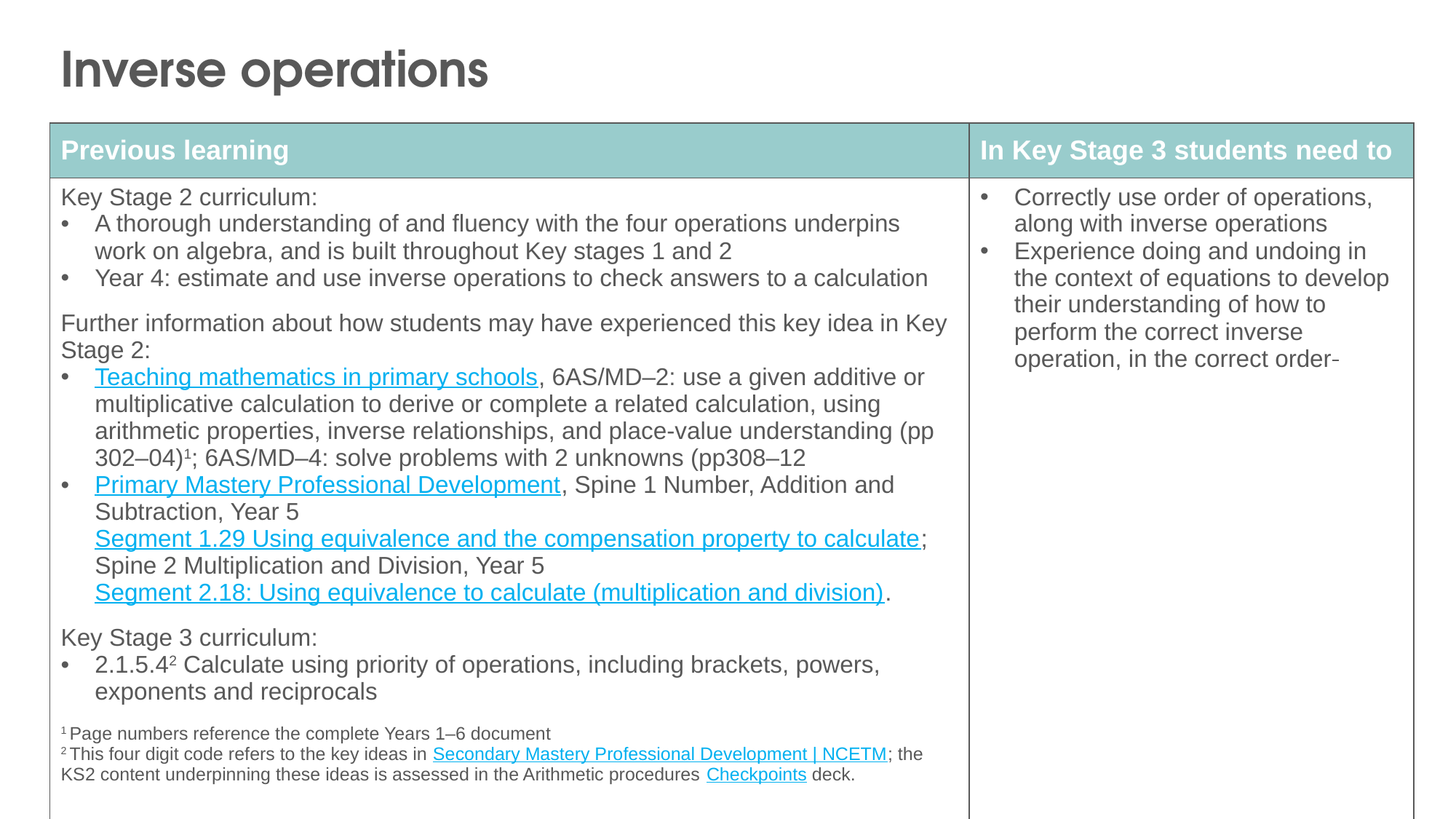

Inverse operations
| Previous learning | In Key Stage 3 students need to |
| --- | --- |
| Key Stage 2 curriculum: A thorough understanding of and fluency with the four operations underpins work on algebra, and is built throughout Key stages 1 and 2 Year 4: estimate and use inverse operations to check answers to a calculation Further information about how students may have experienced this key idea in Key Stage 2: Teaching mathematics in primary schools, 6AS/MD–2: use a given additive or multiplicative calculation to derive or complete a related calculation, using arithmetic properties, inverse relationships, and place-value understanding (pp 302–04)1; 6AS/MD–4: solve problems with 2 unknowns (pp308–12 Primary Mastery Professional Development, Spine 1 Number, Addition and Subtraction, Year 5 Segment 1.29 Using equivalence and the compensation property to calculate; Spine 2 Multiplication and Division, Year 5 Segment 2.18: Using equivalence to calculate (multiplication and division). Key Stage 3 curriculum: 2.1.5.42 Calculate using priority of operations, including brackets, powers, exponents and reciprocals 1 Page numbers reference the complete Years 1–6 document 2 This four digit code refers to the key ideas in Secondary Mastery Professional Development | NCETM; the KS2 content underpinning these ideas is assessed in the Arithmetic procedures Checkpoints deck. | Correctly use order of operations, along with inverse operations Experience doing and undoing in the context of equations to develop their understanding of how to perform the correct inverse operation, in the correct order |